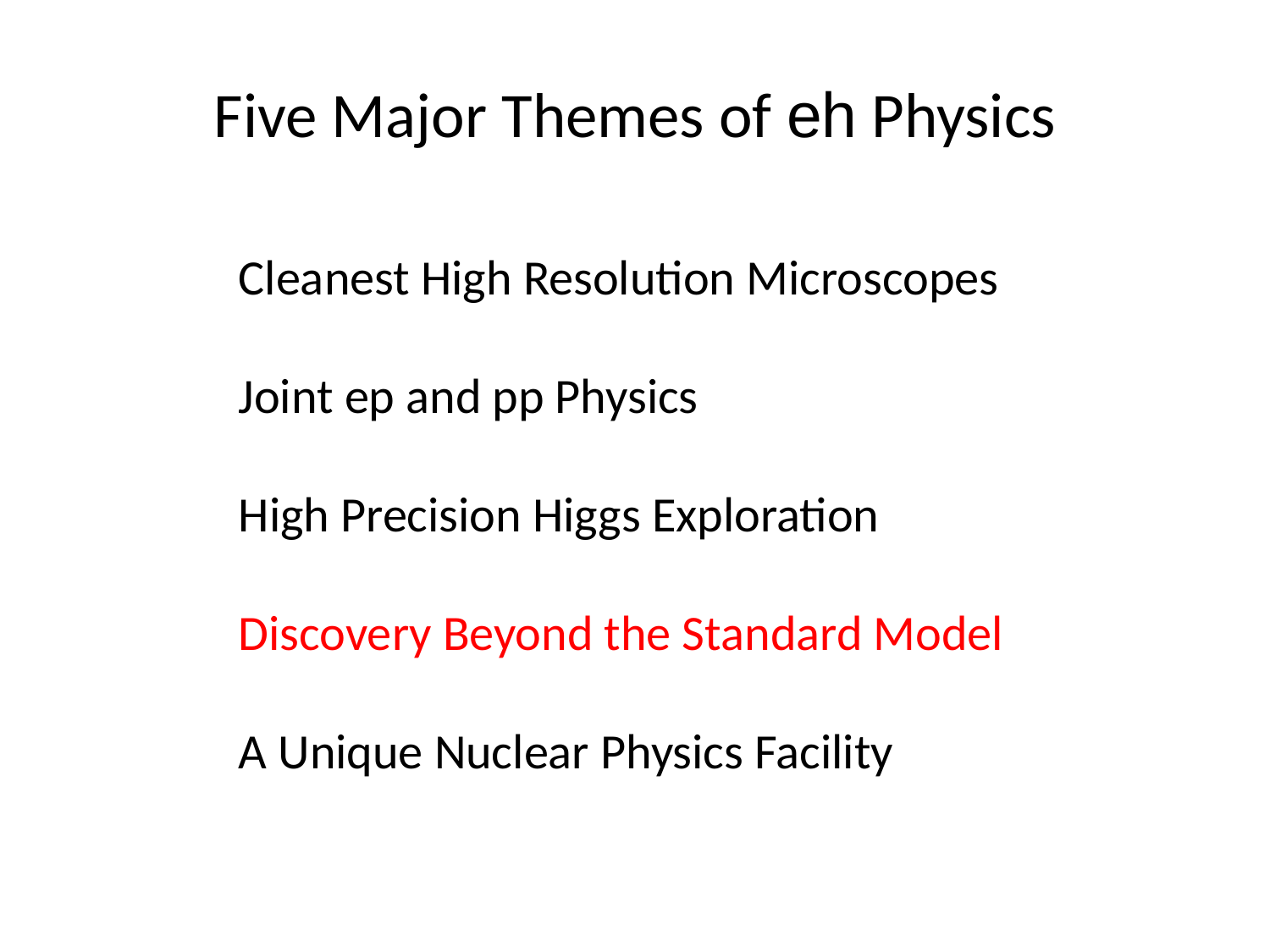

# Five Major Themes of eh Physics
Cleanest High Resolution Microscopes

Joint ep and pp Physics

High Precision Higgs Exploration

Discovery Beyond the Standard Model

A Unique Nuclear Physics Facility